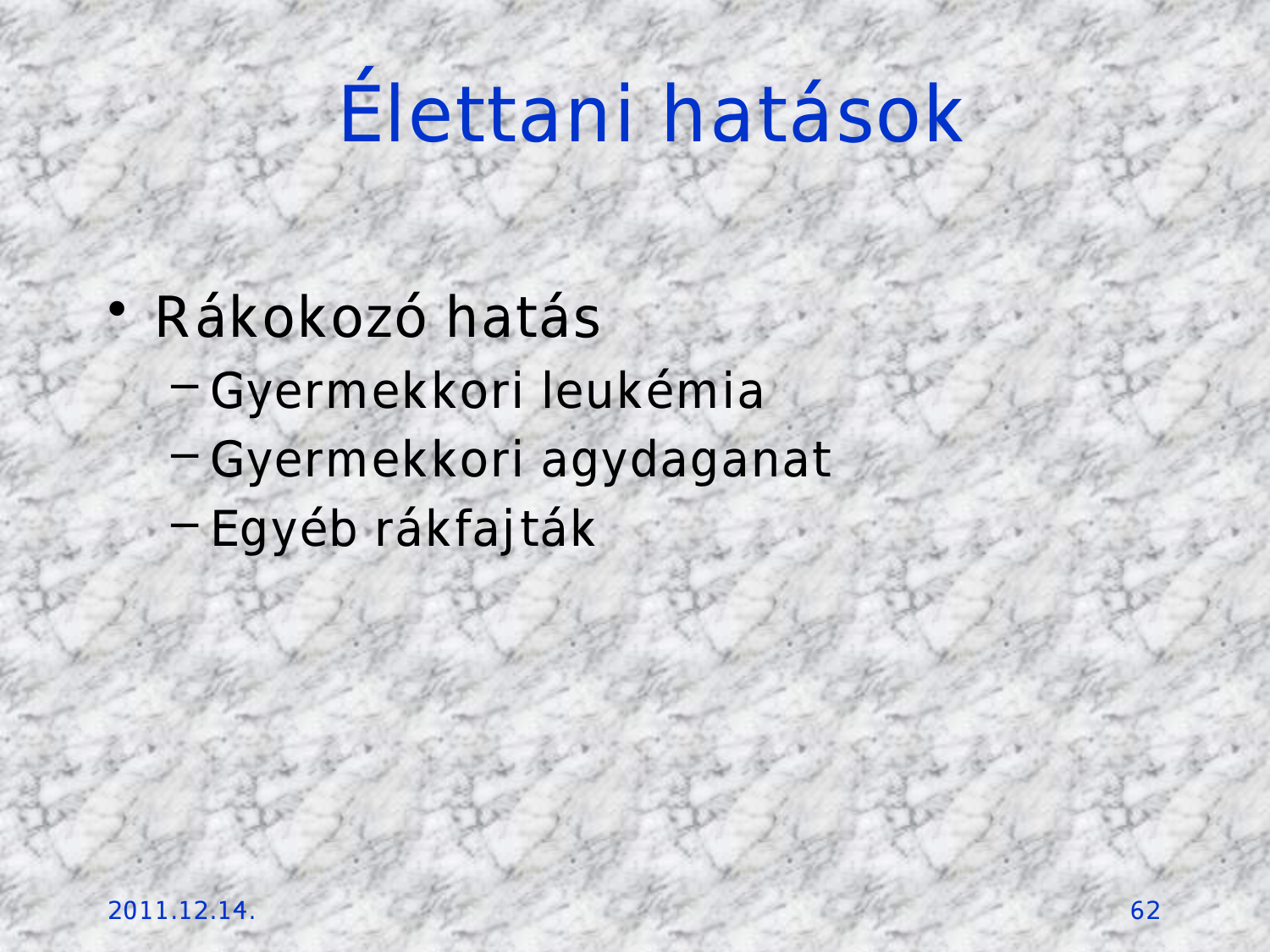

Élettani hatások
Rákokozó hatás
Gyermekkori leukémia
Gyermekkori agydaganat
Egyéb rákfajták

2011.12.14.
62